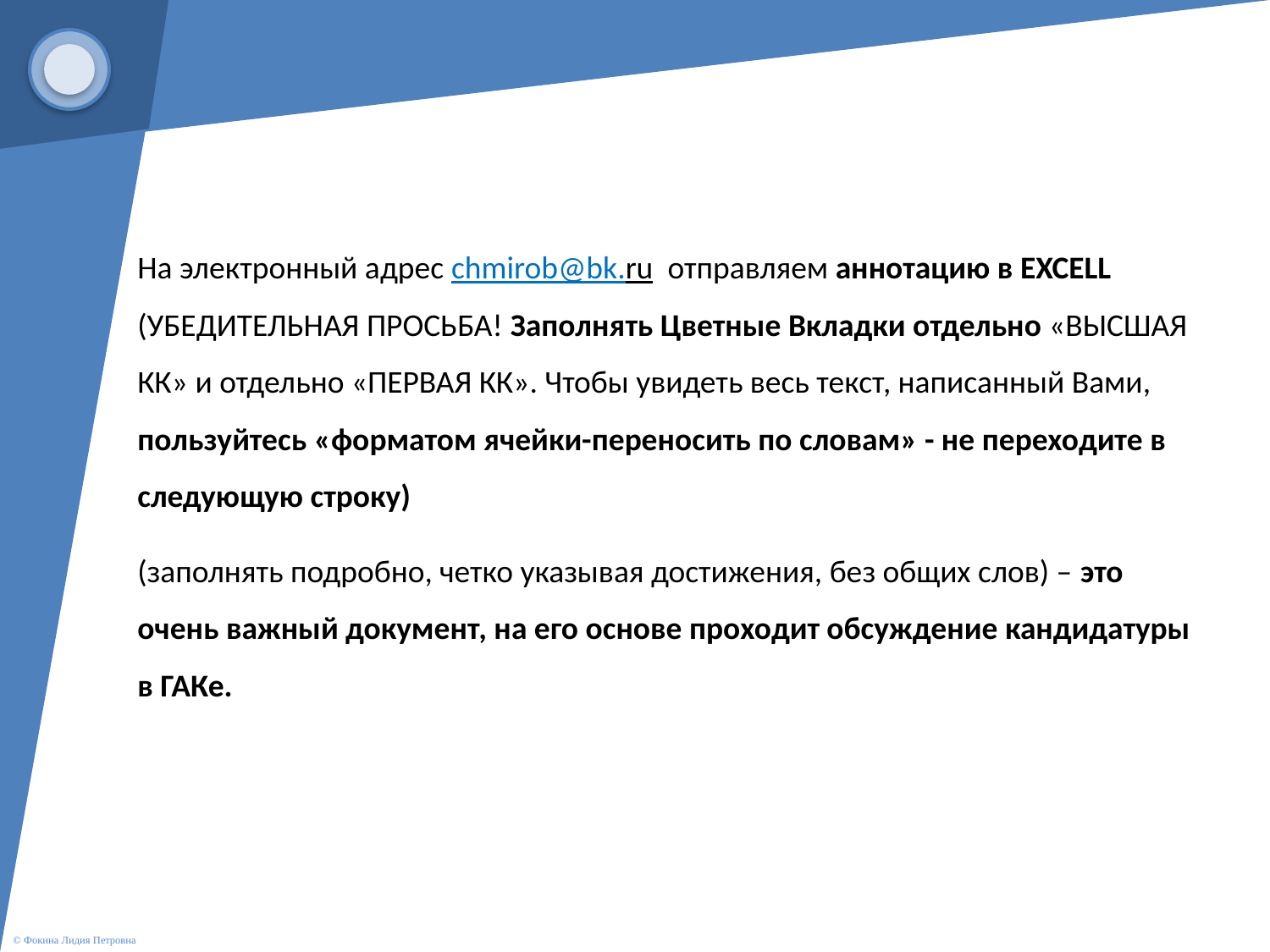

#
На электронный адрес chmirob@bk.ru  отправляем аннотацию в EXCELL (УБЕДИТЕЛЬНАЯ ПРОСЬБА! Заполнять Цветные Вкладки отдельно «ВЫСШАЯ КК» и отдельно «ПЕРВАЯ КК». Чтобы увидеть весь текст, написанный Вами, пользуйтесь «форматом ячейки-переносить по словам» - не переходите в следующую строку)
(заполнять подробно, четко указывая достижения, без общих слов) – это очень важный документ, на его основе проходит обсуждение кандидатуры в ГАКе.